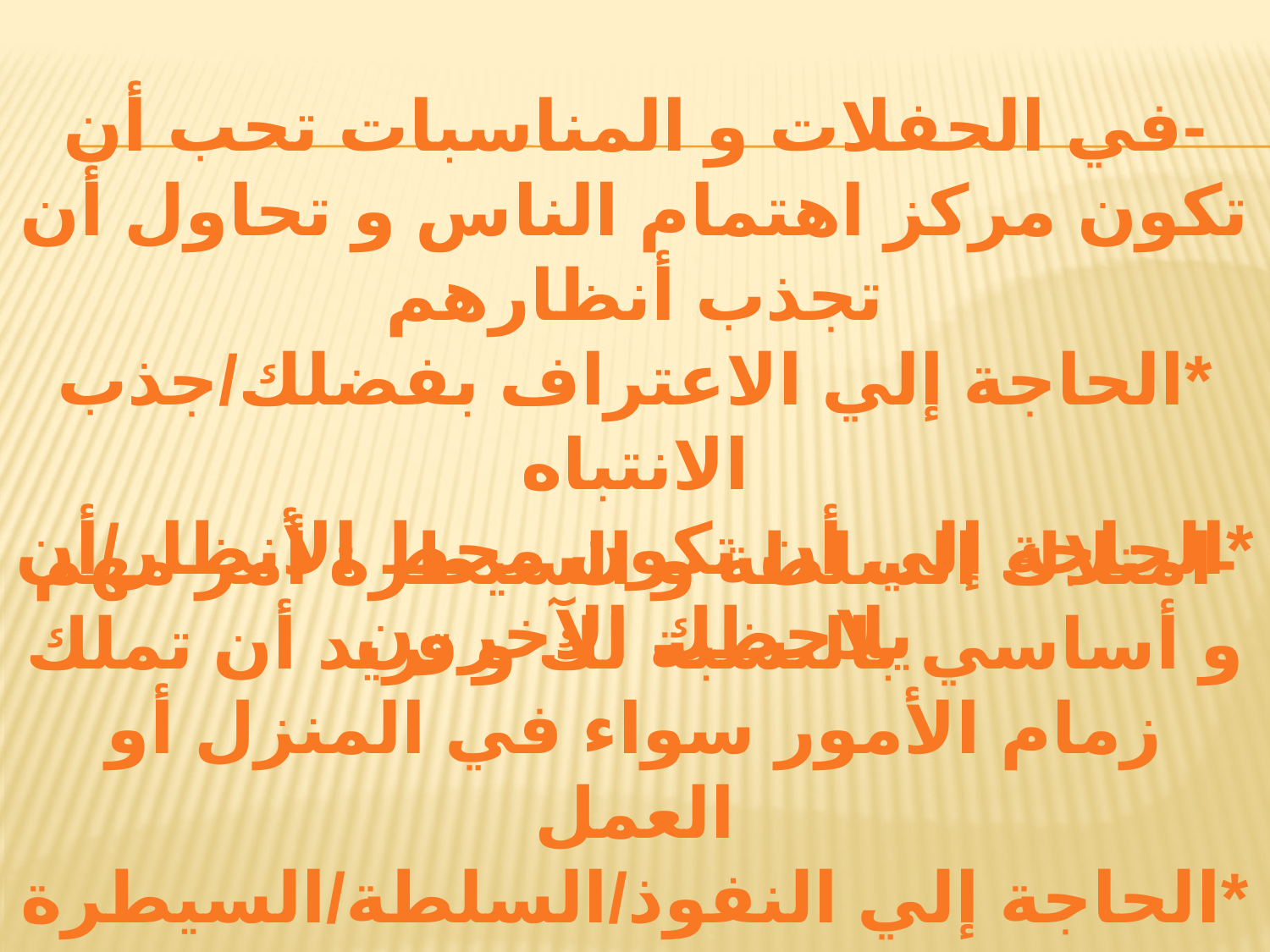

-في الحفلات و المناسبات تحب أن تكون مركز اهتمام الناس و تحاول أن تجذب أنظارهم
*الحاجة إلي الاعتراف بفضلك/جذب الانتباه
*الحاجة إلي أن تكون محط الأنظار/أن يلاحظك الآخرون
-امتلاك السلطة و السيطرة أمر مهم و أساسي بالنسبة لك و تريد أن تملك زمام الأمور سواء في المنزل أو العمل
*الحاجة إلي النفوذ/السلطة/السيطرة